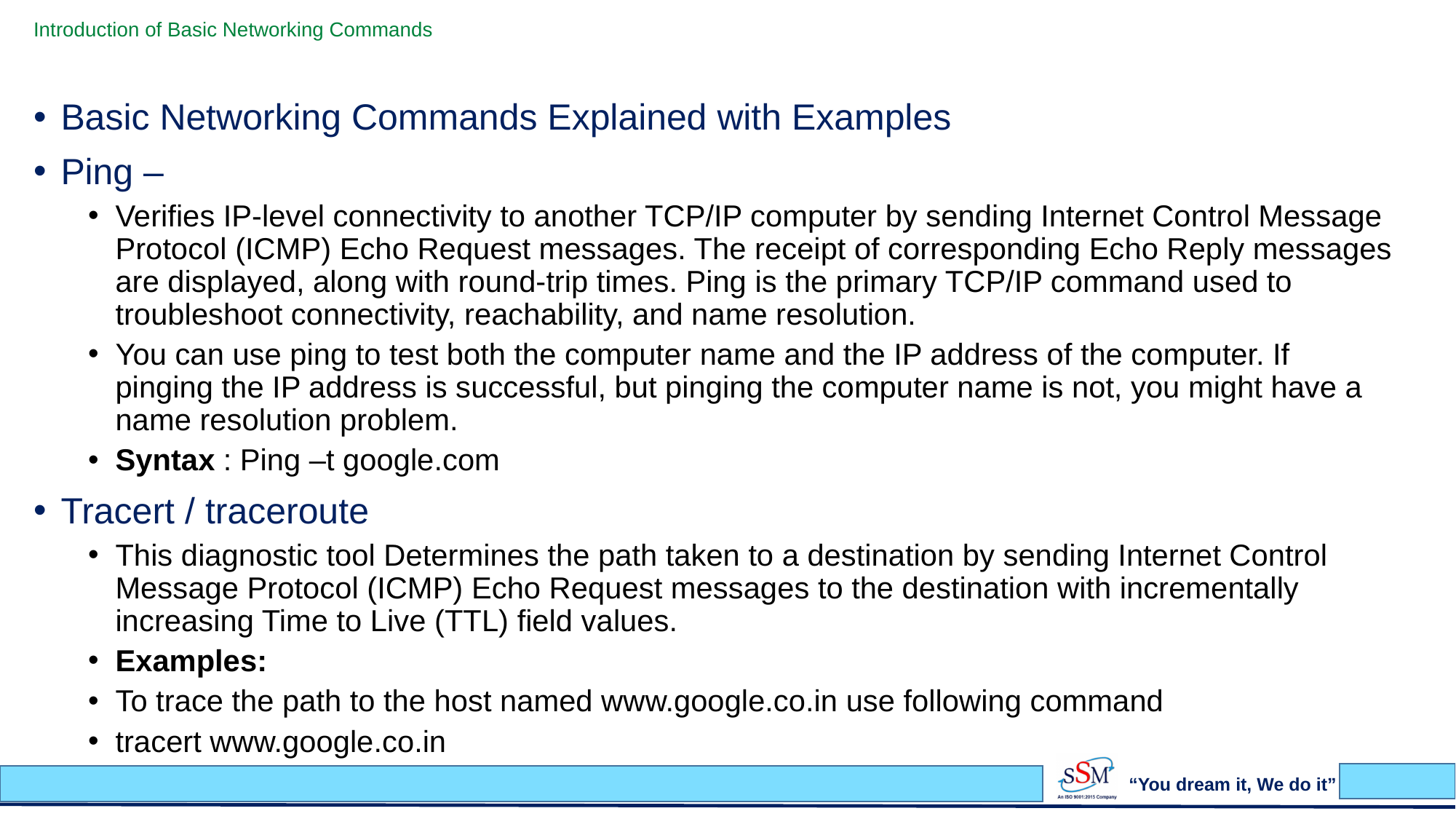

# Introduction of Basic Networking Commands
Basic Networking Commands Explained with Examples
Ping –
Verifies IP-level connectivity to another TCP/IP computer by sending Internet Control Message Protocol (ICMP) Echo Request messages. The receipt of corresponding Echo Reply messages are displayed, along with round-trip times. Ping is the primary TCP/IP command used to troubleshoot connectivity, reachability, and name resolution.
You can use ping to test both the computer name and the IP address of the computer. If pinging the IP address is successful, but pinging the computer name is not, you might have a name resolution problem.
Syntax : Ping –t google.com
Tracert / traceroute
This diagnostic tool Determines the path taken to a destination by sending Internet Control Message Protocol (ICMP) Echo Request messages to the destination with incrementally increasing Time to Live (TTL) field values.
Examples:
To trace the path to the host named www.google.co.in use following command
tracert www.google.co.in